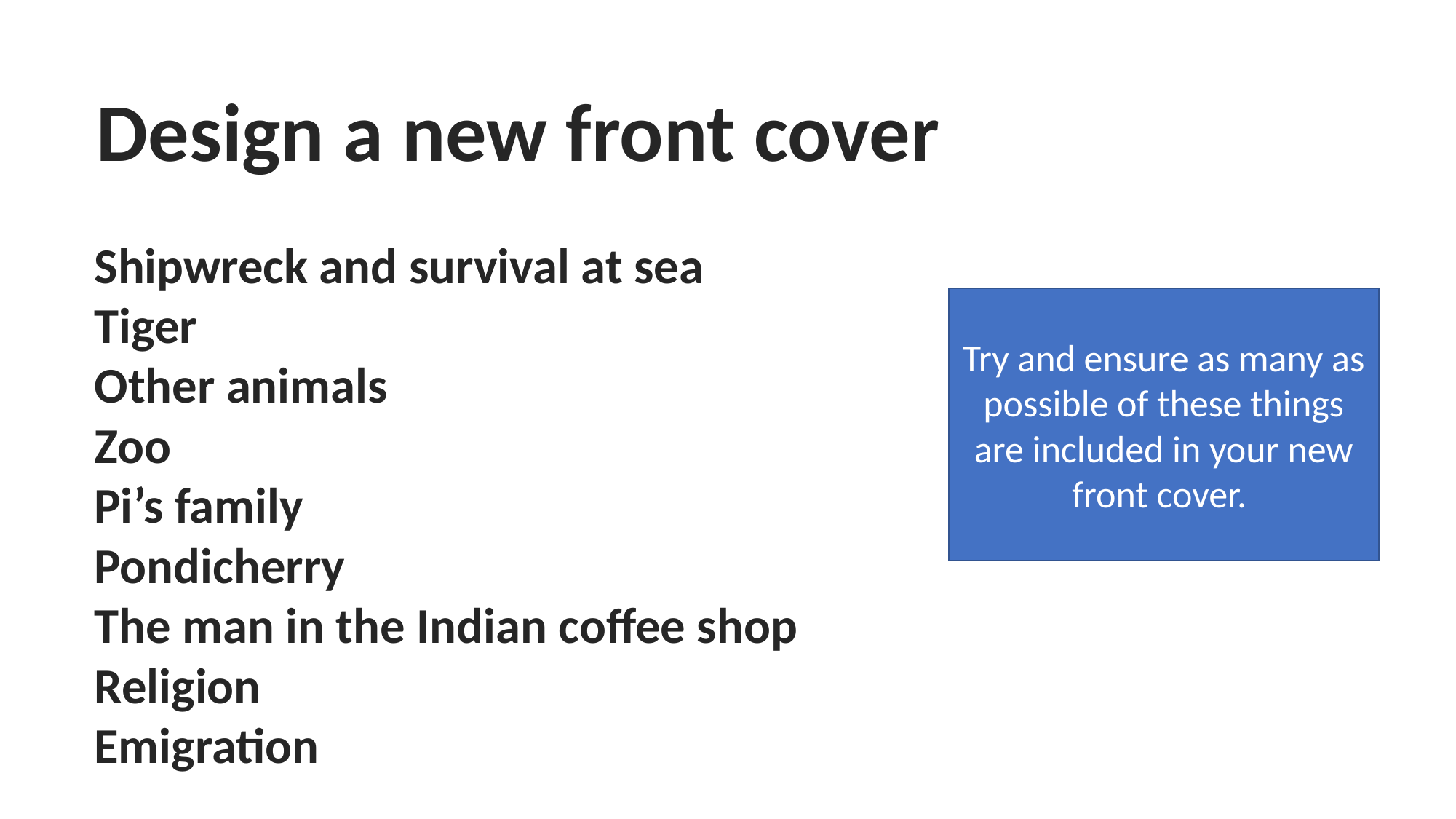

Design a new front cover
Shipwreck and survival at sea
Tiger
Other animals
Zoo
Pi’s family
Pondicherry
The man in the Indian coffee shop
Religion
Emigration
Try and ensure as many as possible of these things are included in your new front cover.